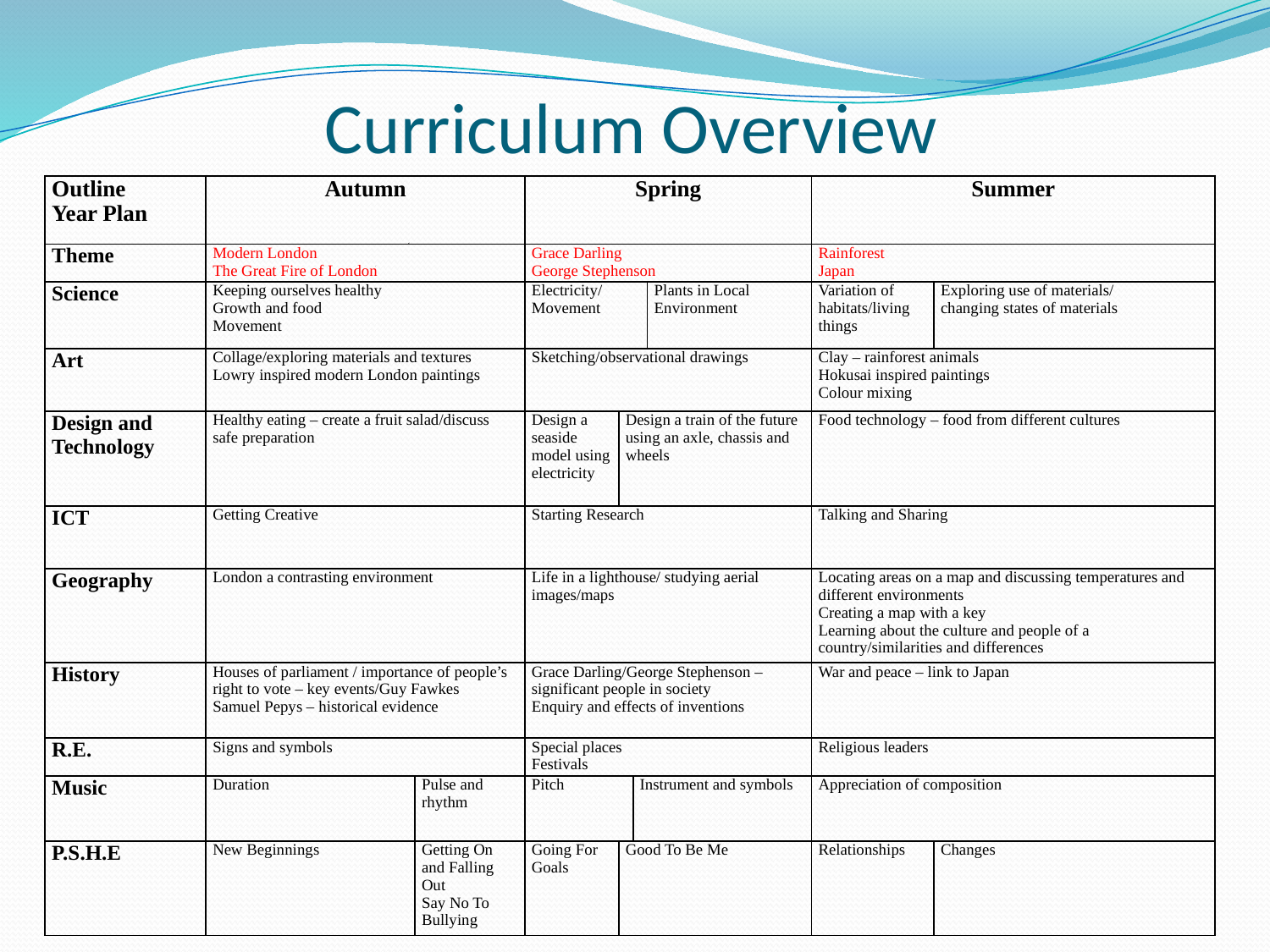

# Curriculum Overview
| Outline Year Plan | Autumn |  | Spring |  |  |  | Summer |  |
| --- | --- | --- | --- | --- | --- | --- | --- | --- |
| Theme | Modern London The Great Fire of London |  | Grace Darling George Stephenson |  |  |  | Rainforest Japan |  |
| Science | Keeping ourselves healthy Growth and food Movement |  | Electricity/Movement |  |  | Plants in Local Environment | Variation of habitats/living things | Exploring use of materials/ changing states of materials |
| Art | Collage/exploring materials and textures Lowry inspired modern London paintings |  | Sketching/observational drawings |  |  |  | Clay – rainforest animals Hokusai inspired paintings Colour mixing |  |
| Design and Technology | Healthy eating – create a fruit salad/discuss safe preparation |  | Design a seaside model using electricity | Design a train of the future using an axle, chassis and wheels |  |  | Food technology – food from different cultures |  |
| ICT | Getting Creative |  | Starting Research |  |  |  | Talking and Sharing |  |
| Geography | London a contrasting environment |  | Life in a lighthouse/ studying aerial images/maps |  |  |  | Locating areas on a map and discussing temperatures and different environments Creating a map with a key Learning about the culture and people of a country/similarities and differences |  |
| History | Houses of parliament / importance of people’s right to vote – key events/Guy Fawkes Samuel Pepys – historical evidence |  | Grace Darling/George Stephenson – significant people in society Enquiry and effects of inventions |  |  |  | War and peace – link to Japan |  |
| R.E. | Signs and symbols |  | Special places Festivals |  |  |  | Religious leaders |  |
| Music | Duration | Pulse and rhythm | Pitch |  | Instrument and symbols |  | Appreciation of composition |  |
| P.S.H.E | New Beginnings | Getting On and Falling Out Say No To Bullying | Going For Goals | Good To Be Me |  |  | Relationships | Changes |